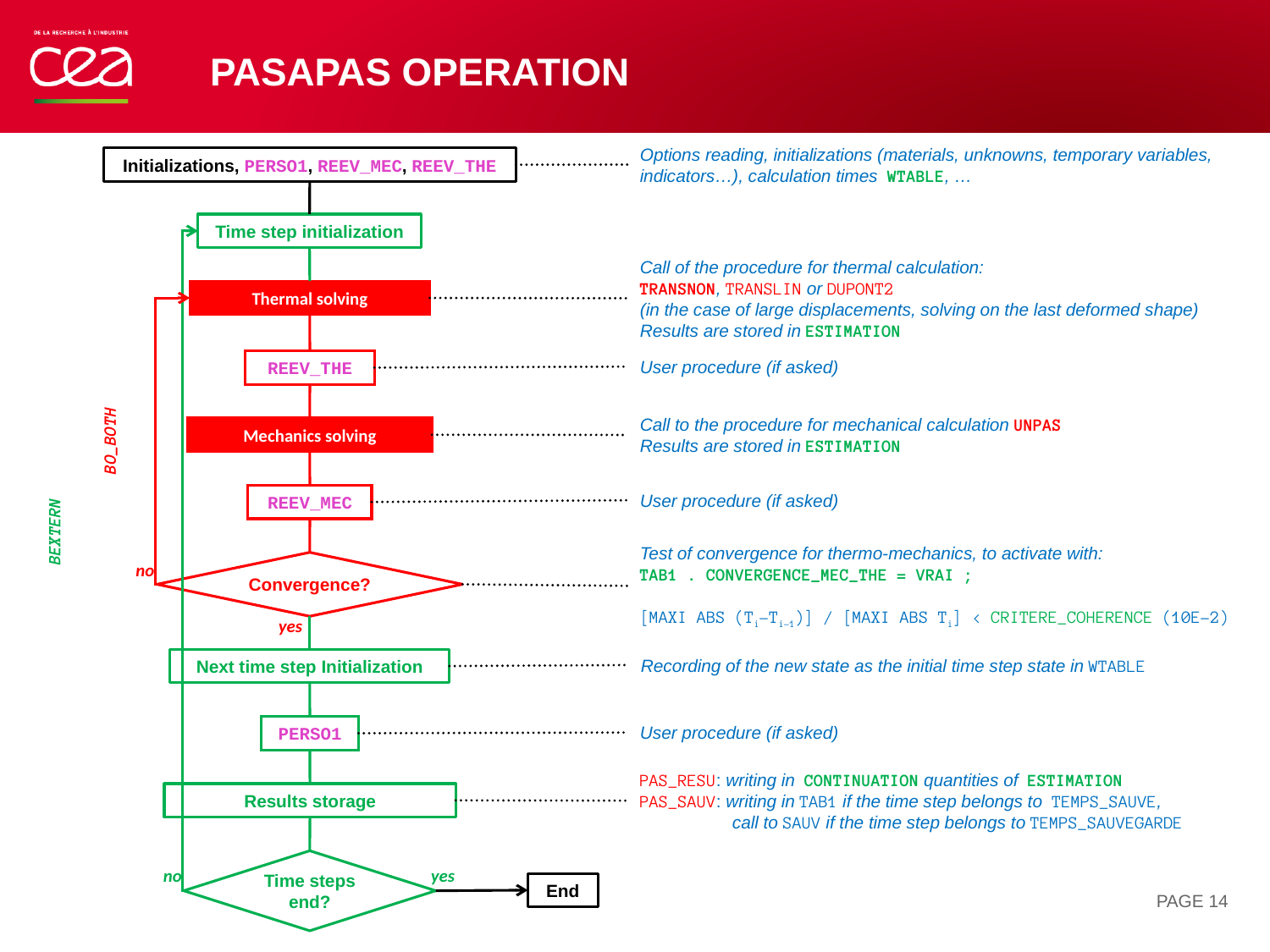

# PASAPAS operation
Options reading, initializations (materials, unknowns, temporary variables, indicators…), calculation times  WTABLE, …
Initializations, PERSO1, REEV_MEC, REEV_THE
Time step initialization
Call of the procedure for thermal calculation:
TRANSNON, TRANSLIN or DUPONT2
(in the case of large displacements, solving on the last deformed shape)
Results are stored in ESTIMATION
Thermal solving
User procedure (if asked)
REEV_THE
Call to the procedure for mechanical calculation UNPAS
Results are stored in ESTIMATION
Mechanics solving
BO_BOTH
User procedure (if asked)
REEV_MEC
BEXTERN
Test of convergence for thermo-mechanics, to activate with:
TAB1 . CONVERGENCE_MEC_THE = VRAI ;
[MAXI ABS (Ti–Ti-1)] / [MAXI ABS Ti] < CRITERE_COHERENCE (10E-2)
Convergence?
no
yes
Recording of the new state as the initial time step state in WTABLE
Next time step Initialization
User procedure (if asked)
PERSO1
PAS_RESU: writing in  CONTINUATION quantities of  ESTIMATION
PAS_SAUV: writing in TAB1 if the time step belongs to  TEMPS_SAUVE,
                   call to SAUV if the time step belongs to TEMPS_SAUVEGARDE
Results storage
Time steps end?
no
yes
End
PAGE 14